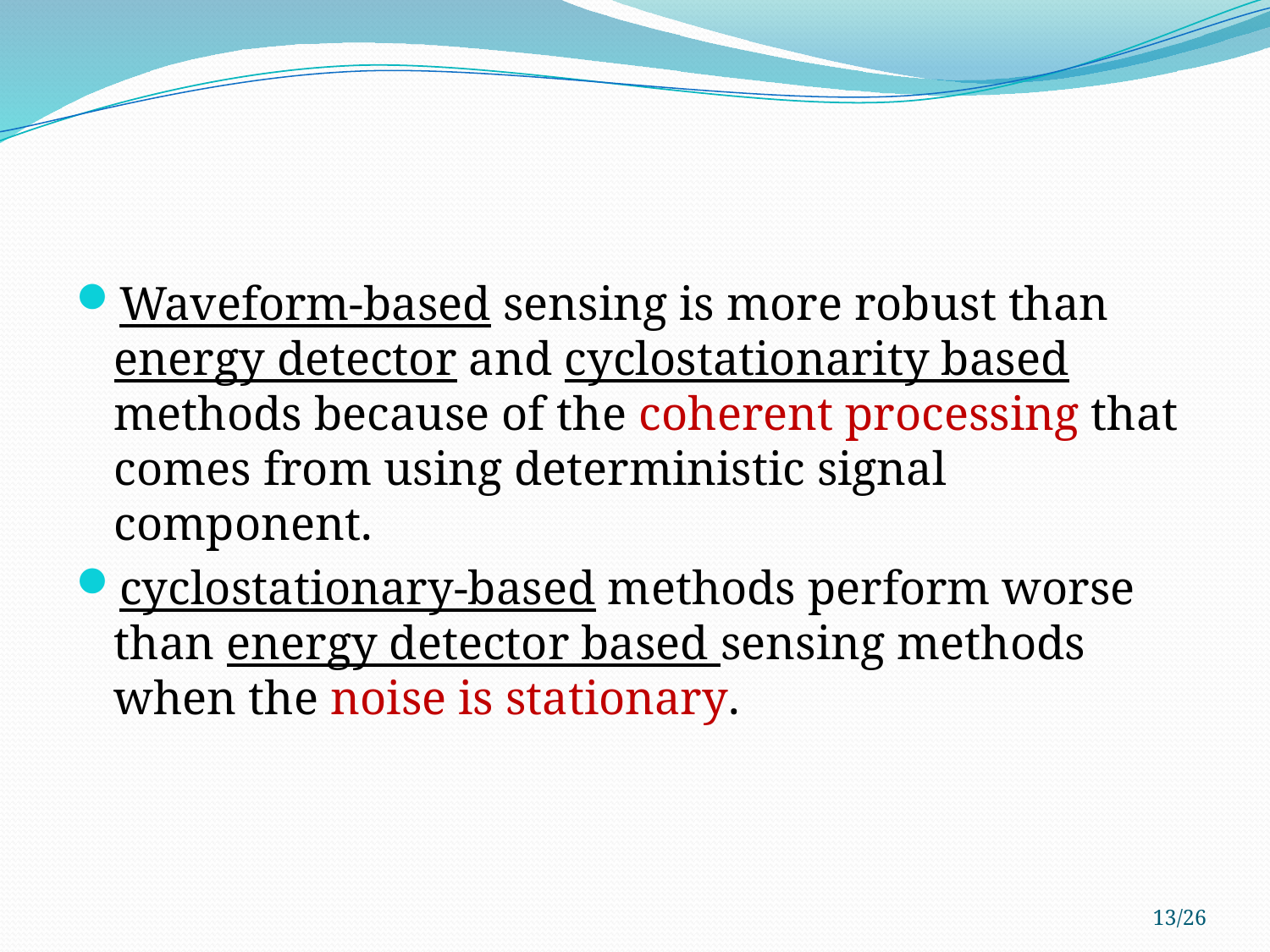

#
Waveform-based sensing is more robust than energy detector and cyclostationarity based methods because of the coherent processing that comes from using deterministic signal component.
cyclostationary-based methods perform worse than energy detector based sensing methods when the noise is stationary.

13/26